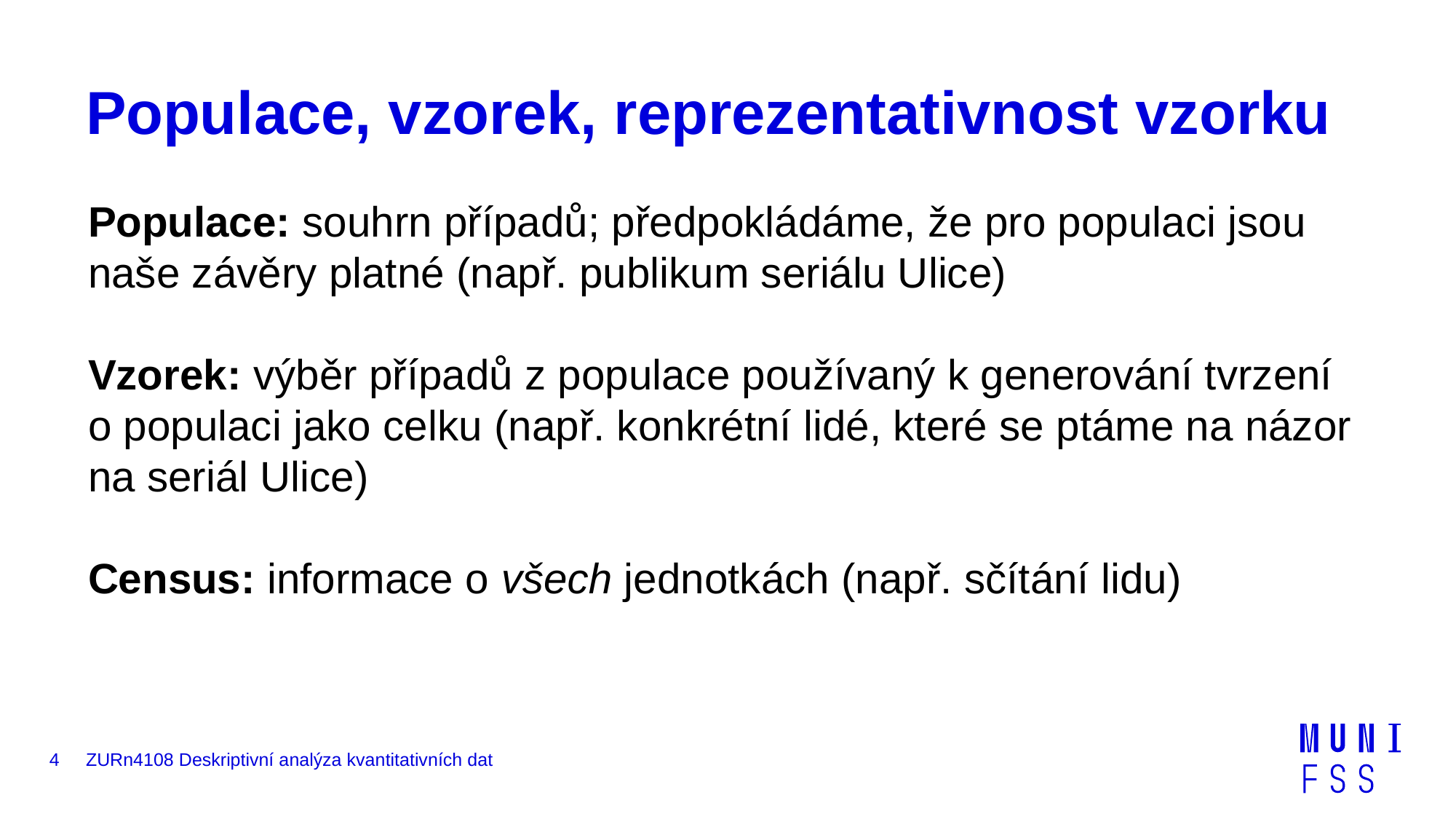

# Populace, vzorek, reprezentativnost vzorku
Populace: souhrn případů; předpokládáme, že pro populaci jsou naše závěry platné (např. publikum seriálu Ulice)

Vzorek: výběr případů z populace používaný k generování tvrzení o populaci jako celku (např. konkrétní lidé, které se ptáme na názor na seriál Ulice)

Census: informace o všech jednotkách (např. sčítání lidu)

4
ZURn4108 Deskriptivní analýza kvantitativních dat